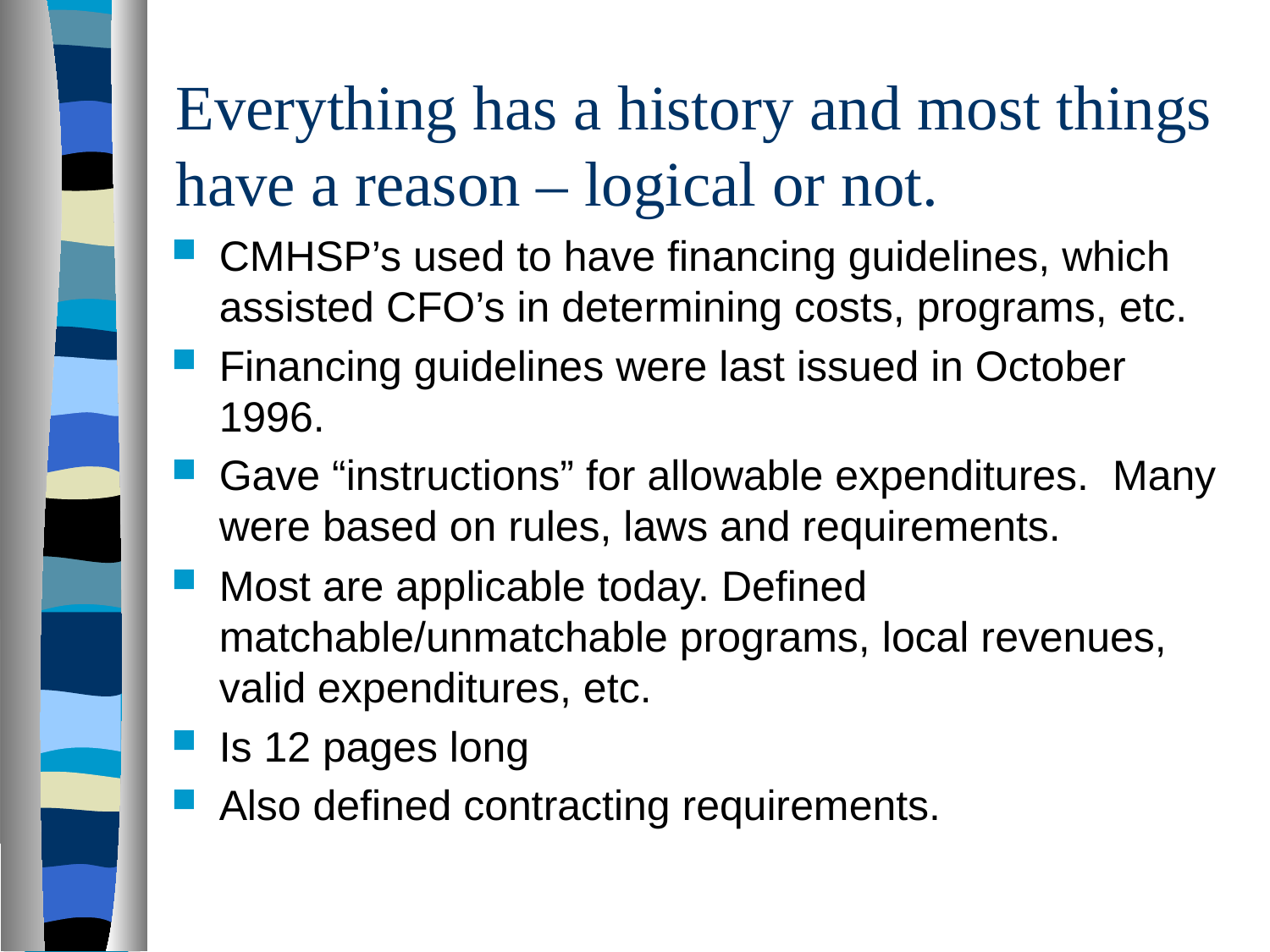

# Everything has a history and most things have a reason – logical or not.
CMHSP’s used to have financing guidelines, which assisted CFO’s in determining costs, programs, etc.
Financing guidelines were last issued in October 1996.
Gave “instructions” for allowable expenditures.  Many were based on rules, laws and requirements.
Most are applicable today. Defined matchable/unmatchable programs, local revenues, valid expenditures, etc.
Is 12 pages long
Also defined contracting requirements.